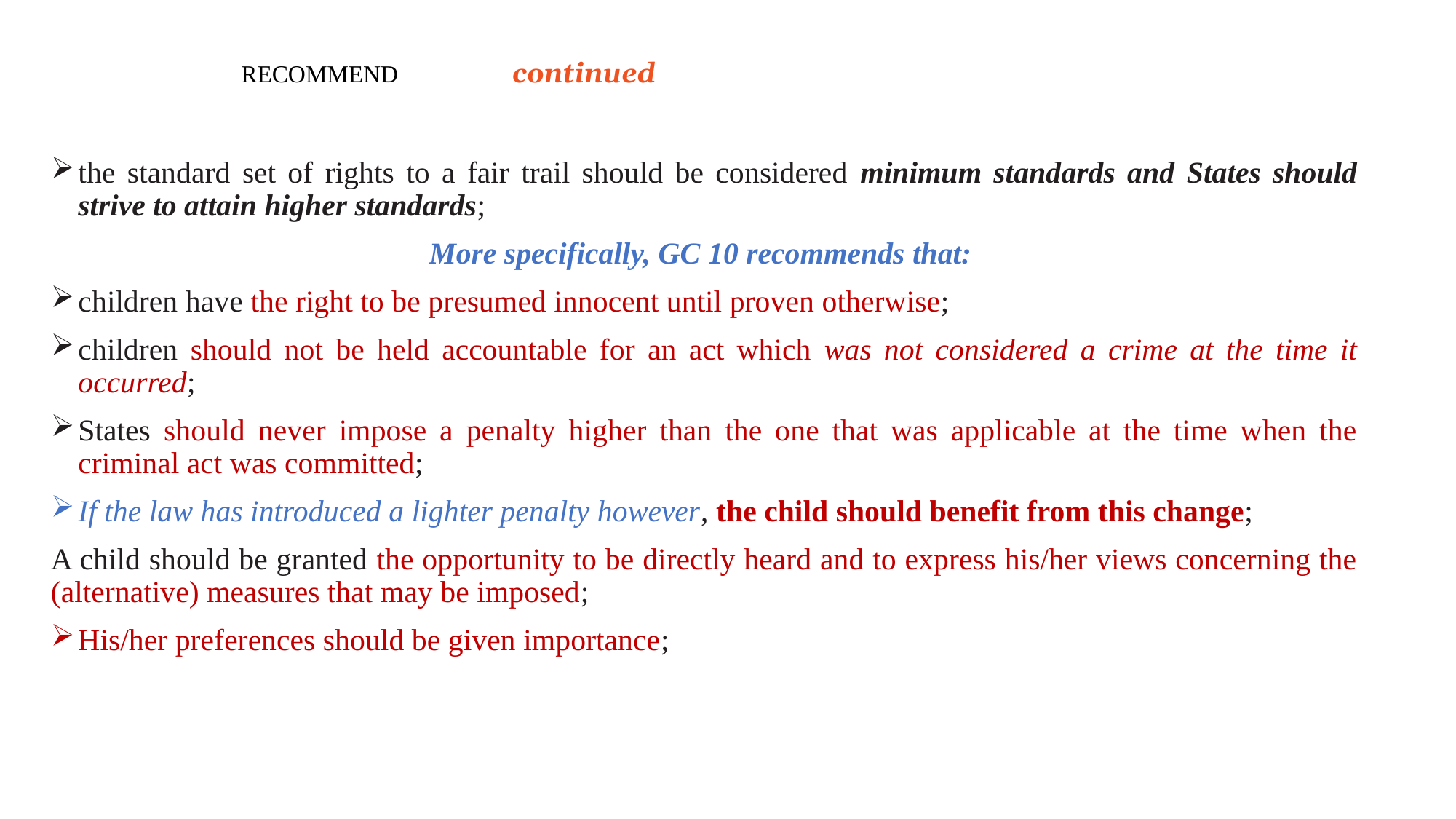

# RECOMMEND                   continued

the standard set of rights to a fair trail should be considered minimum standards and States should strive to attain higher standards;
More specifically, GC 10 recommends that:
children have the right to be presumed innocent until proven otherwise;
children should not be held accountable for an act which was not considered a crime at the time it occurred;
States should never impose a penalty higher than the one that was applicable at the time when the criminal act was committed;
If the law has introduced a lighter penalty however, the child should benefit from this change;
A child should be granted the opportunity to be directly heard and to express his/her views concerning the (alternative) measures that may be imposed;
His/her preferences should be given importance;